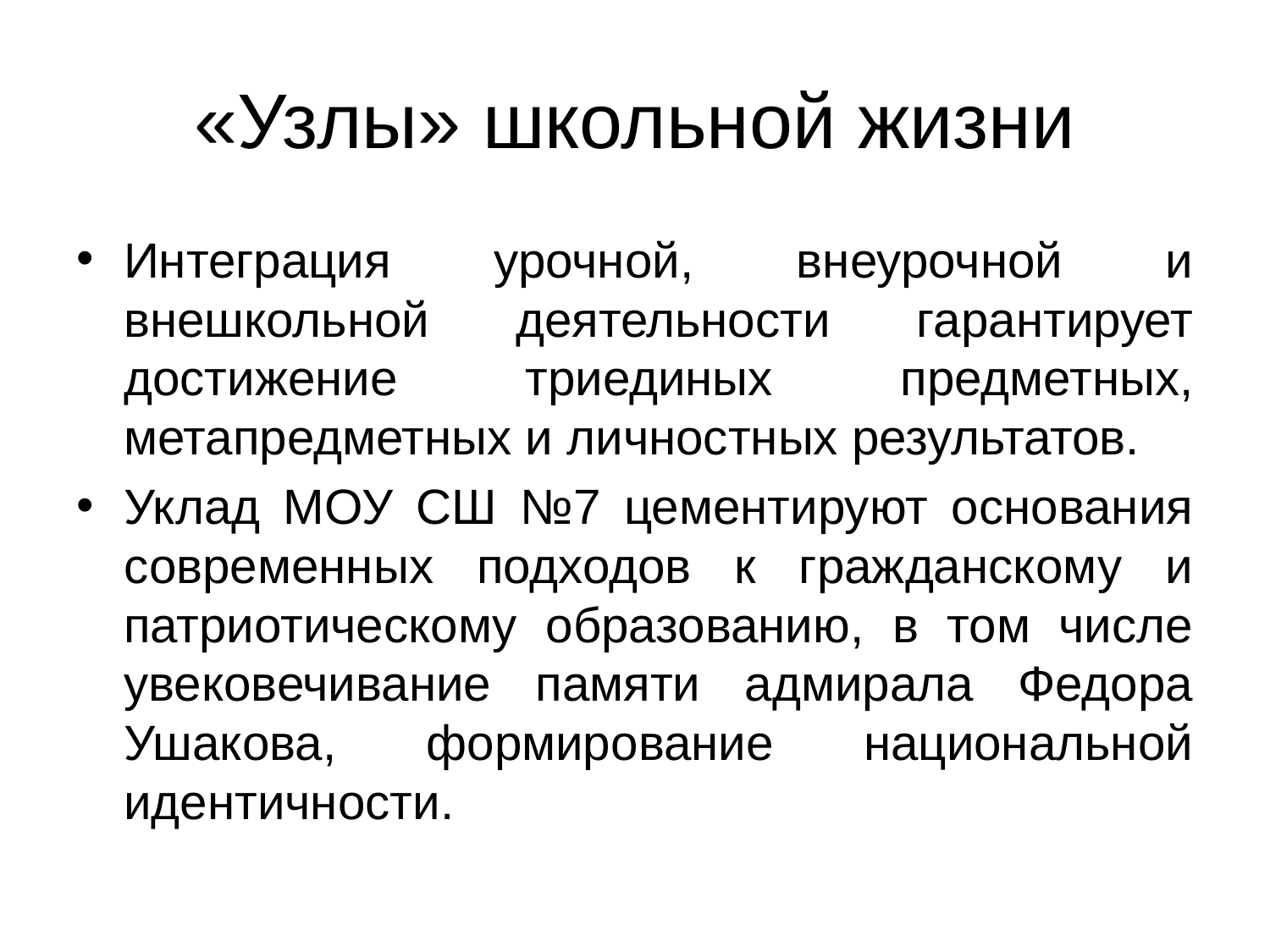

# «Узлы» школьной жизни
Интеграция урочной, внеурочной и внешкольной деятельности гарантирует достижение триединых предметных, метапредметных и личностных результатов.
Уклад МОУ СШ №7 цементируют основания современных подходов к гражданскому и патриотическому образованию, в том числе увековечивание памяти адмирала Федора Ушакова, формирование национальной идентичности.